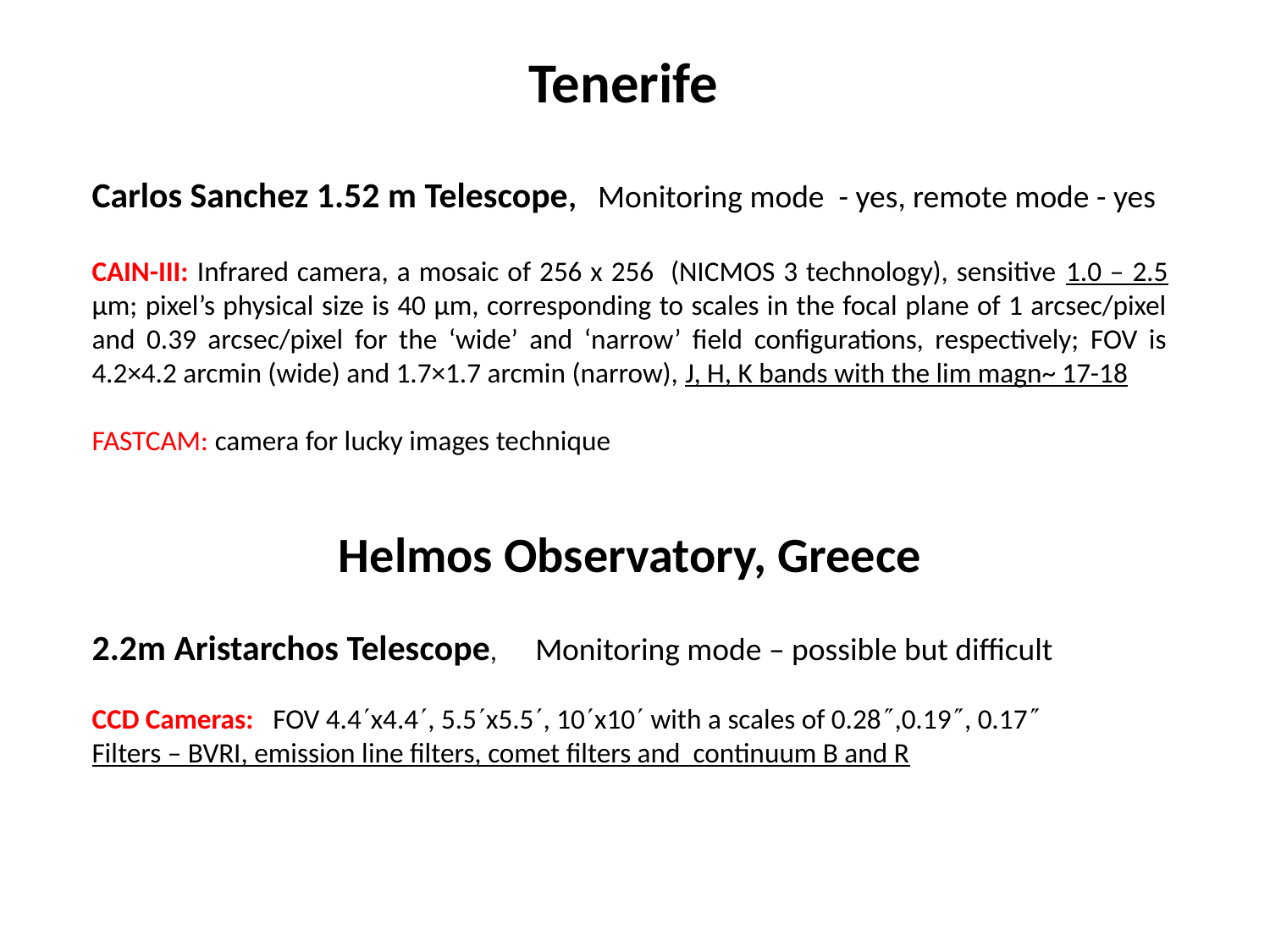

Tenerife

Carlos Sanchez 1.52 m Telescope,   Monitoring mode  - yes, remote mode - yes

CAIN-III: Infrared camera, a mosaic of 256 x 256  (NICMOS 3 technology), sensitive 1.0 – 2.5 µm; pixel’s physical size is 40 µm, corresponding to scales in the focal plane of 1 arcsec/pixel and 0.39 arcsec/pixel for the ‘wide’ and ‘narrow’ field configurations, respectively; FOV is 4.2×4.2 arcmin (wide) and 1.7×1.7 arcmin (narrow), J, H, K bands with the lim magn~ 17-18

FASTCAM: camera for lucky images technique

Helmos Observatory, Greece

2.2m Aristarchos Telescope,      Monitoring mode – possible but difficult

CCD Cameras:   FOV 4.4′x4.4′, 5.5′x5.5′, 10′x10′ with a scales of 0.28″,0.19″, 0.17″
Filters – BVRI, emission line filters, comet filters and  continuum B and R